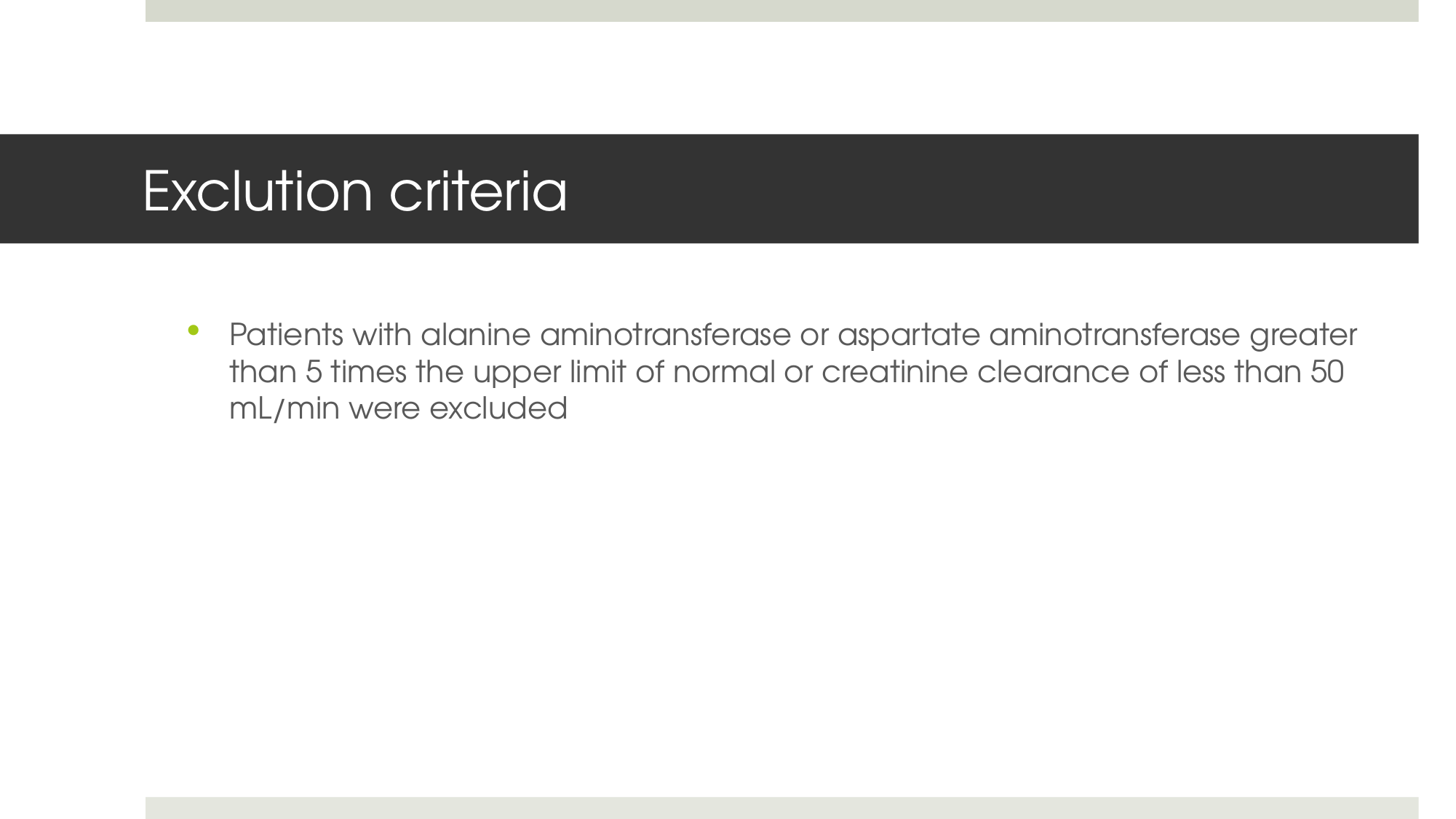

# Exclution criteria
Patients with alanine aminotransferase or aspartate aminotransferase greater than 5 times the upper limit of normal or creatinine clearance of less than 50 mL/min were excluded